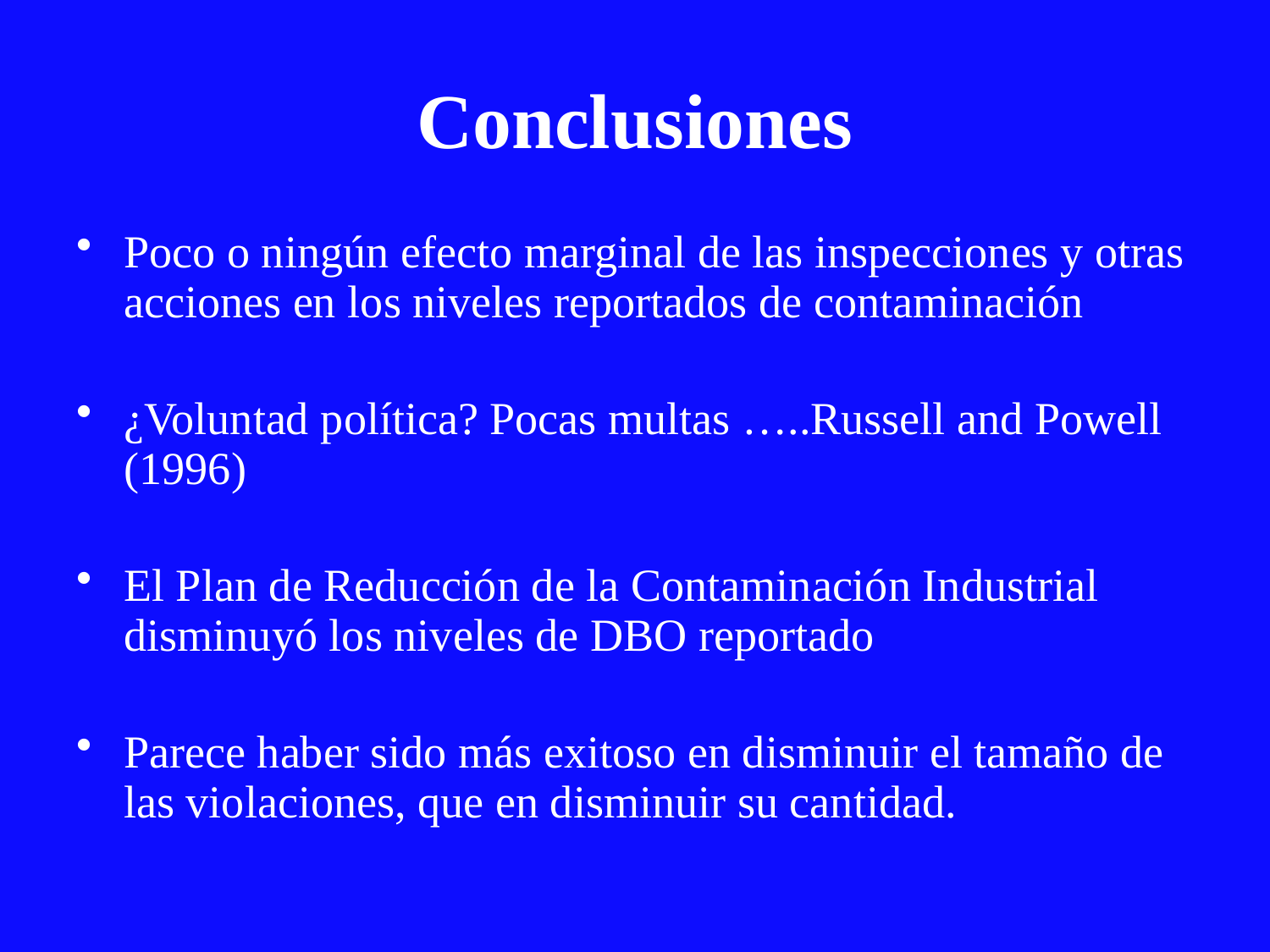

# Conclusiones
Poco o ningún efecto marginal de las inspecciones y otras acciones en los niveles reportados de contaminación

¿Voluntad política? Pocas multas …..Russell and Powell (1996)

El Plan de Reducción de la Contaminación Industrial disminuyó los niveles de DBO reportado

Parece haber sido más exitoso en disminuir el tamaño de las violaciones, que en disminuir su cantidad.